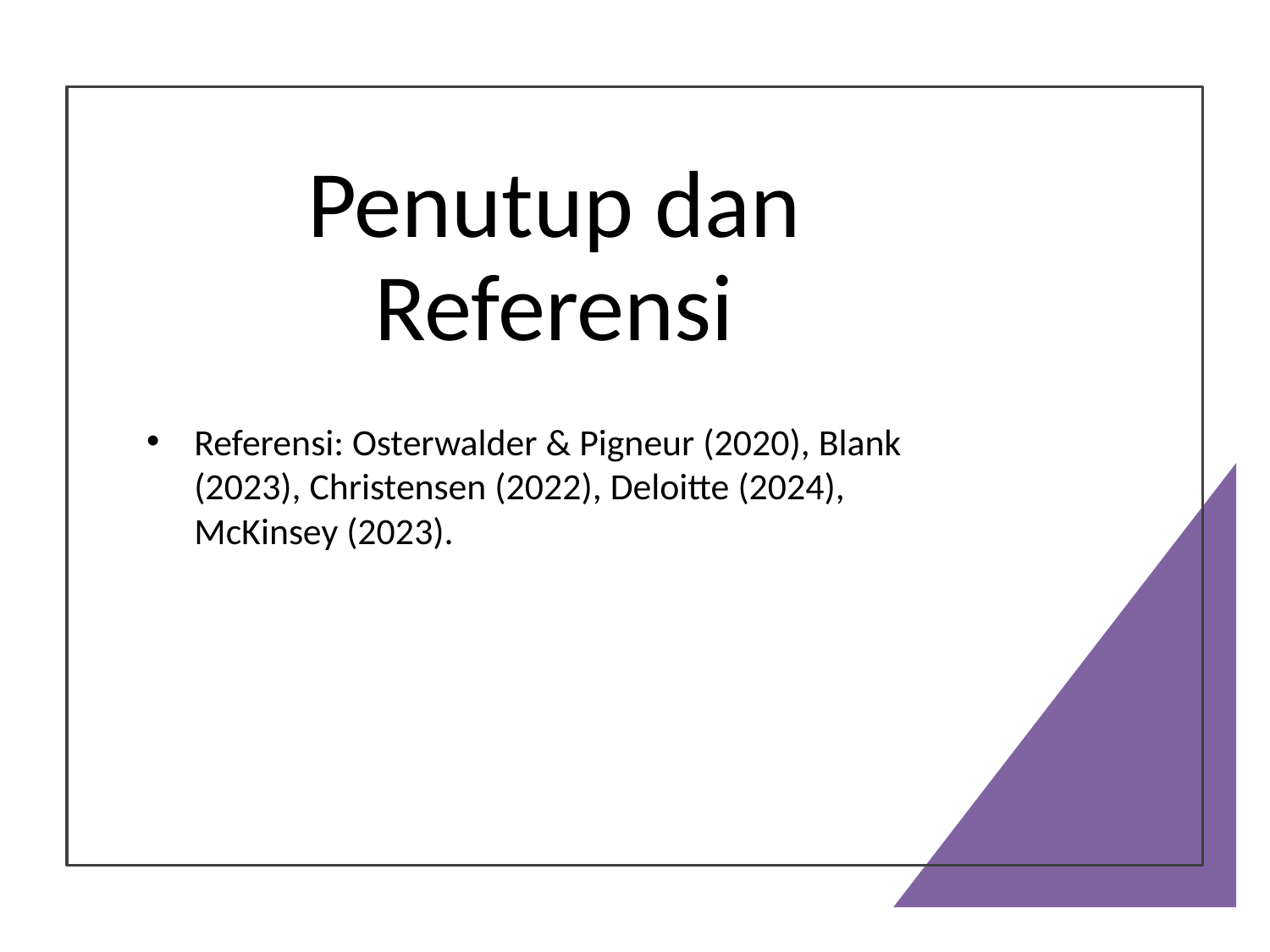

# Penutup dan Referensi
Referensi: Osterwalder & Pigneur (2020), Blank (2023), Christensen (2022), Deloitte (2024), McKinsey (2023).